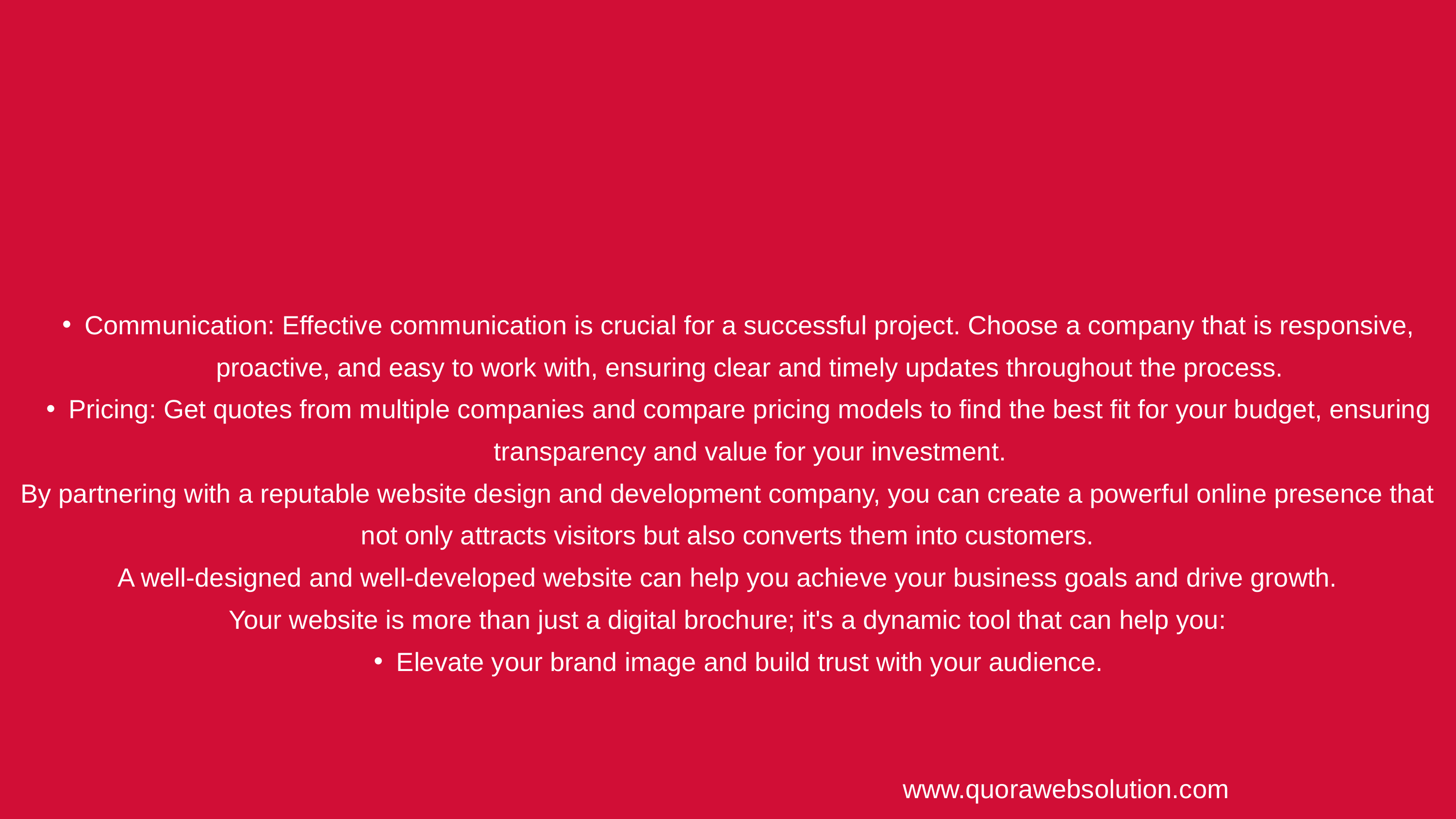

Communication: Effective communication is crucial for a successful project. Choose a company that is responsive, proactive, and easy to work with, ensuring clear and timely updates throughout the process.
Pricing: Get quotes from multiple companies and compare pricing models to find the best fit for your budget, ensuring transparency and value for your investment.
By partnering with a reputable website design and development company, you can create a powerful online presence that not only attracts visitors but also converts them into customers.
A well-designed and well-developed website can help you achieve your business goals and drive growth.
Your website is more than just a digital brochure; it's a dynamic tool that can help you:
Elevate your brand image and build trust with your audience.
www.quorawebsolution.com